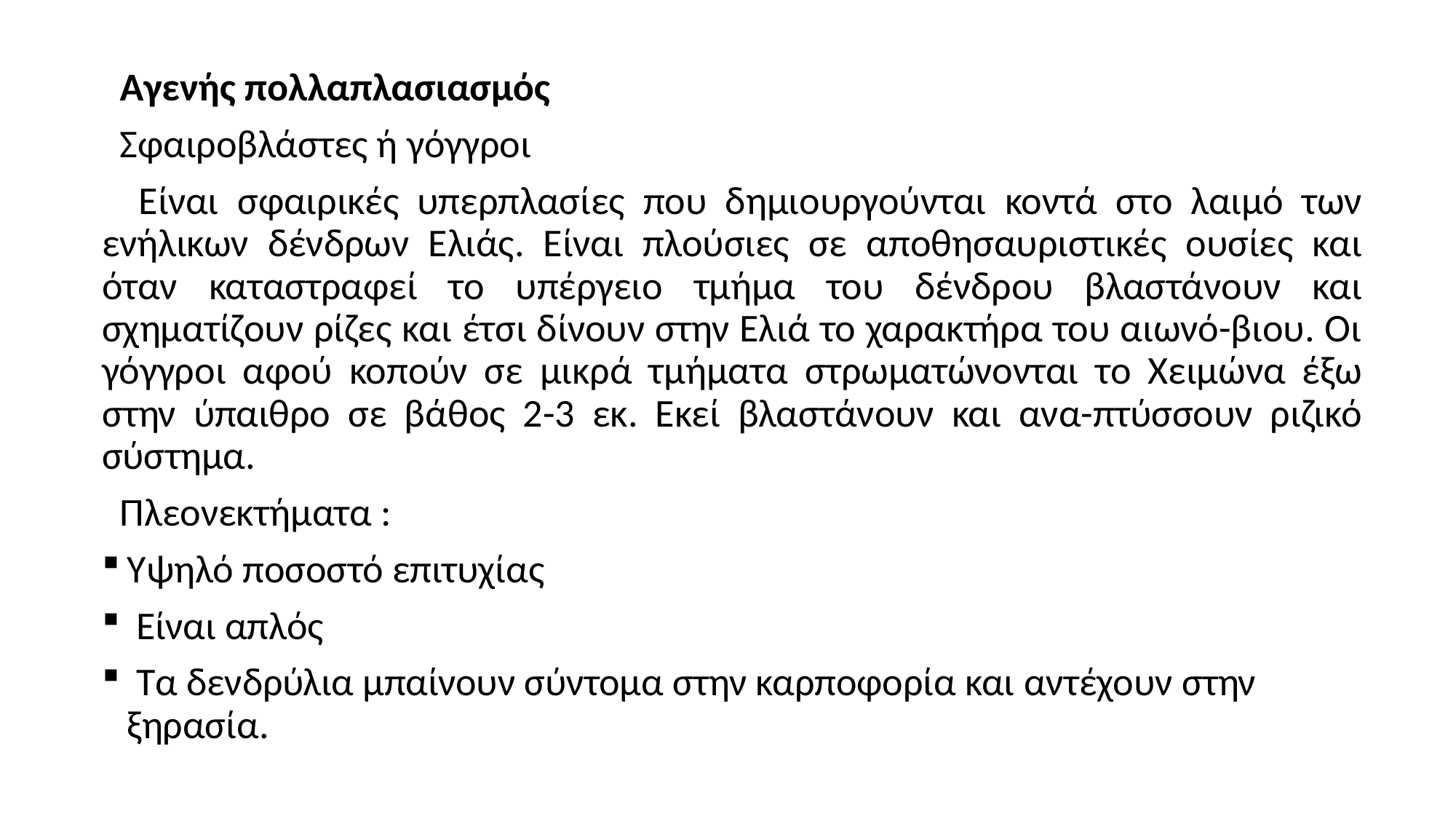

Αγενής πολλαπλασιασμός
  Σφαιροβλάστες ή γόγγροι
  Είναι σφαιρικές υπερπλασίες που δημιουργούνται κοντά στο λαιμό των ενήλικων δένδρων Ελιάς. Είναι πλούσιες σε αποθησαυριστικές ουσίες και όταν καταστραφεί το υπέργειο τμήμα του δένδρου βλαστάνουν και σχηματίζουν ρίζες και έτσι δίνουν στην Ελιά το χαρακτήρα του αιωνό-βιου. Οι γόγγροι αφού κοπούν σε μικρά τμήματα στρωματώνονται το Χειμώνα έξω στην ύπαιθρο σε βάθος 2-3 εκ. Εκεί βλαστάνουν και ανα-πτύσσουν ριζικό σύστημα.
  Πλεονεκτήματα :
Υψηλό ποσοστό επιτυχίας
 Είναι απλός
 Τα δενδρύλια μπαίνουν σύντομα στην καρποφορία και αντέχουν στην ξηρασία.